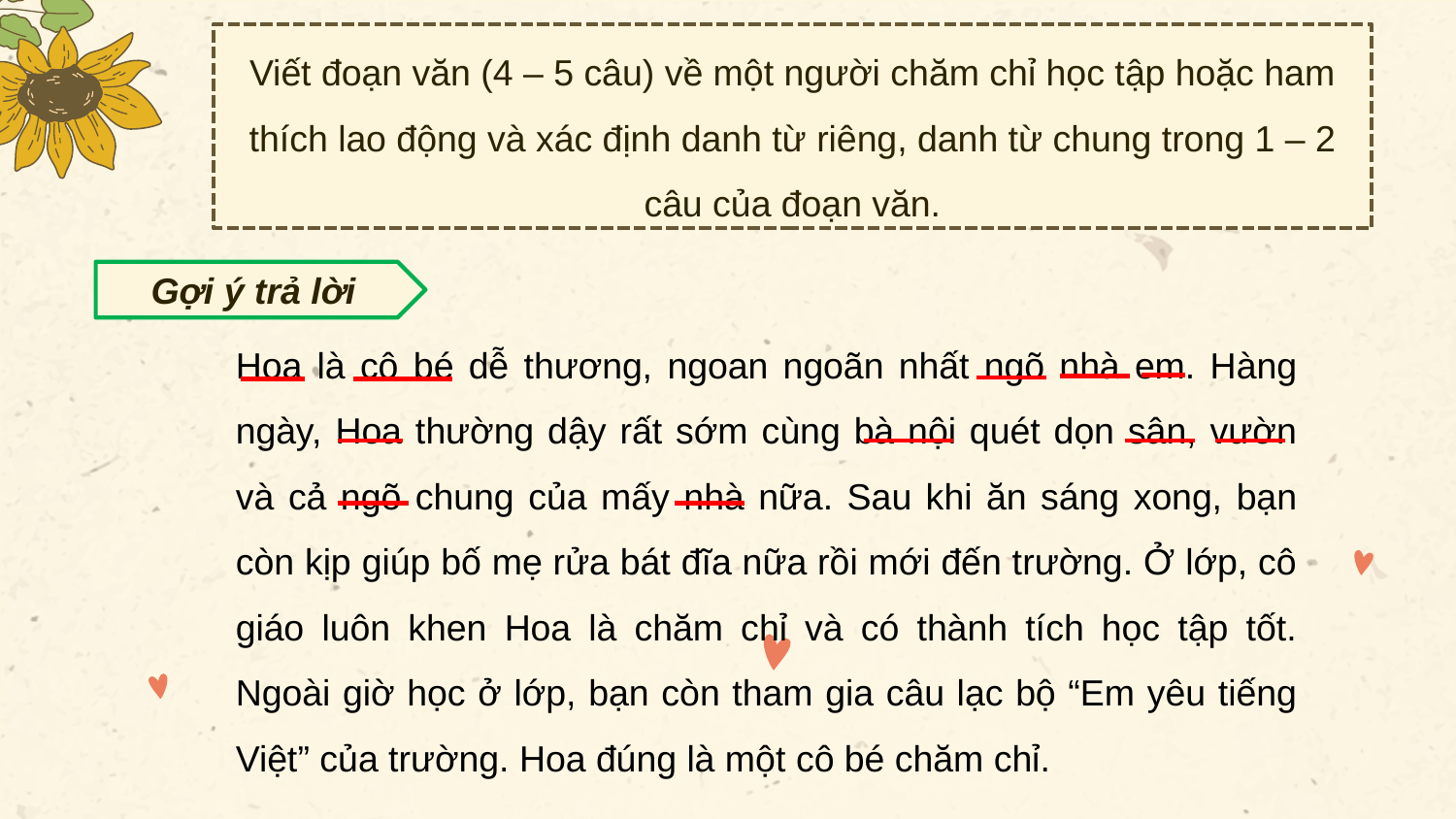

Viết đoạn văn (4 – 5 câu) về một người chăm chỉ học tập hoặc ham thích lao động và xác định danh từ riêng, danh từ chung trong 1 – 2 câu của đoạn văn.
Gợi ý trả lời
Hoa là cô bé dễ thương, ngoan ngoãn nhất ngõ nhà em. Hàng ngày, Hoa thường dậy rất sớm cùng bà nội quét dọn sân, vườn và cả ngõ chung của mấy nhà nữa. Sau khi ăn sáng xong, bạn còn kịp giúp bố mẹ rửa bát đĩa nữa rồi mới đến trường. Ở lớp, cô giáo luôn khen Hoa là chăm chỉ và có thành tích học tập tốt. Ngoài giờ học ở lớp, bạn còn tham gia câu lạc bộ “Em yêu tiếng Việt” của trường. Hoa đúng là một cô bé chăm chỉ.